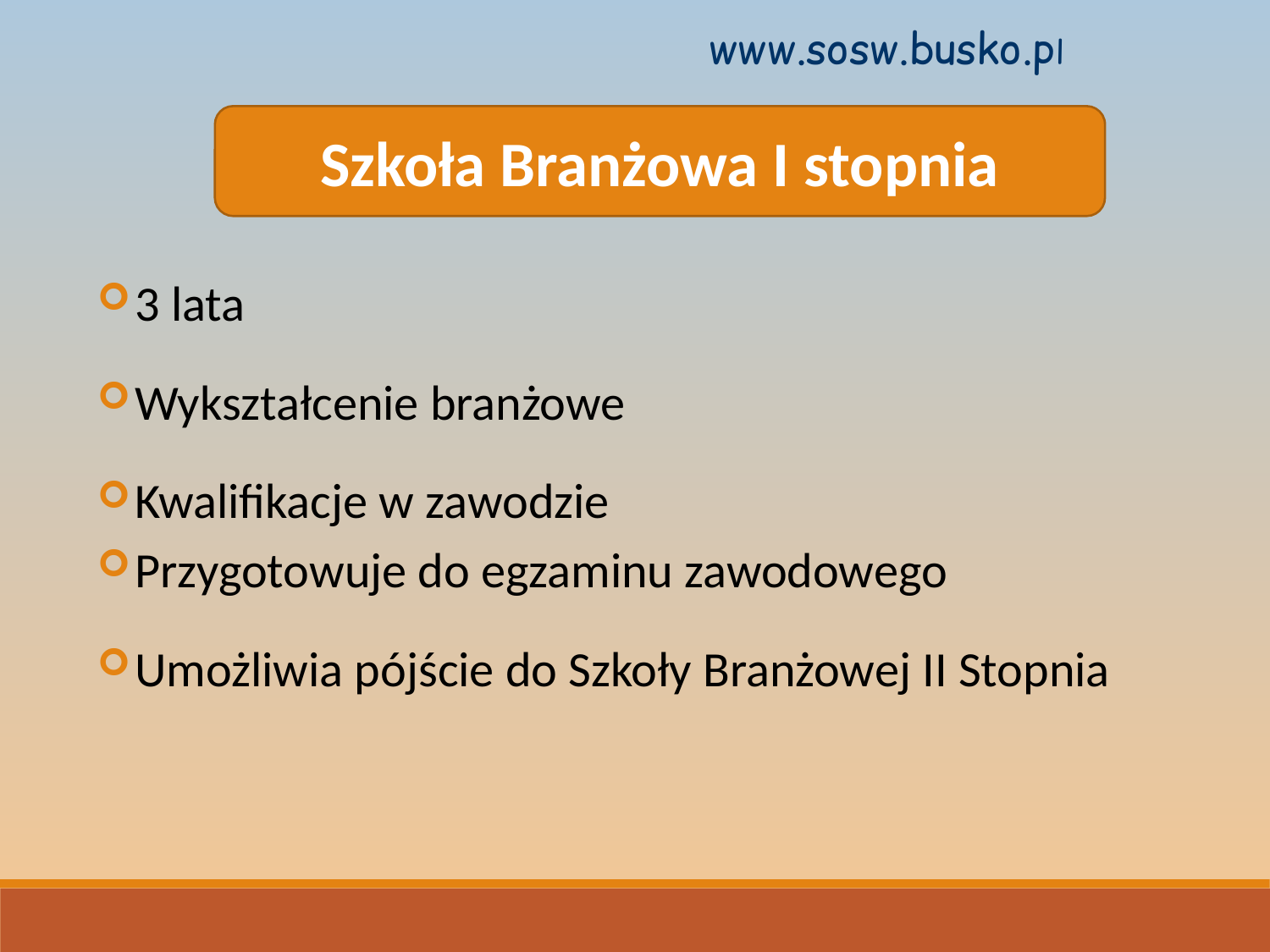

www.sosw.busko.pl
Szkoła Branżowa I stopnia
3 lata
Wykształcenie branżowe
Kwalifikacje w zawodzie
Przygotowuje do egzaminu zawodowego
Umożliwia pójście do Szkoły Branżowej II Stopnia